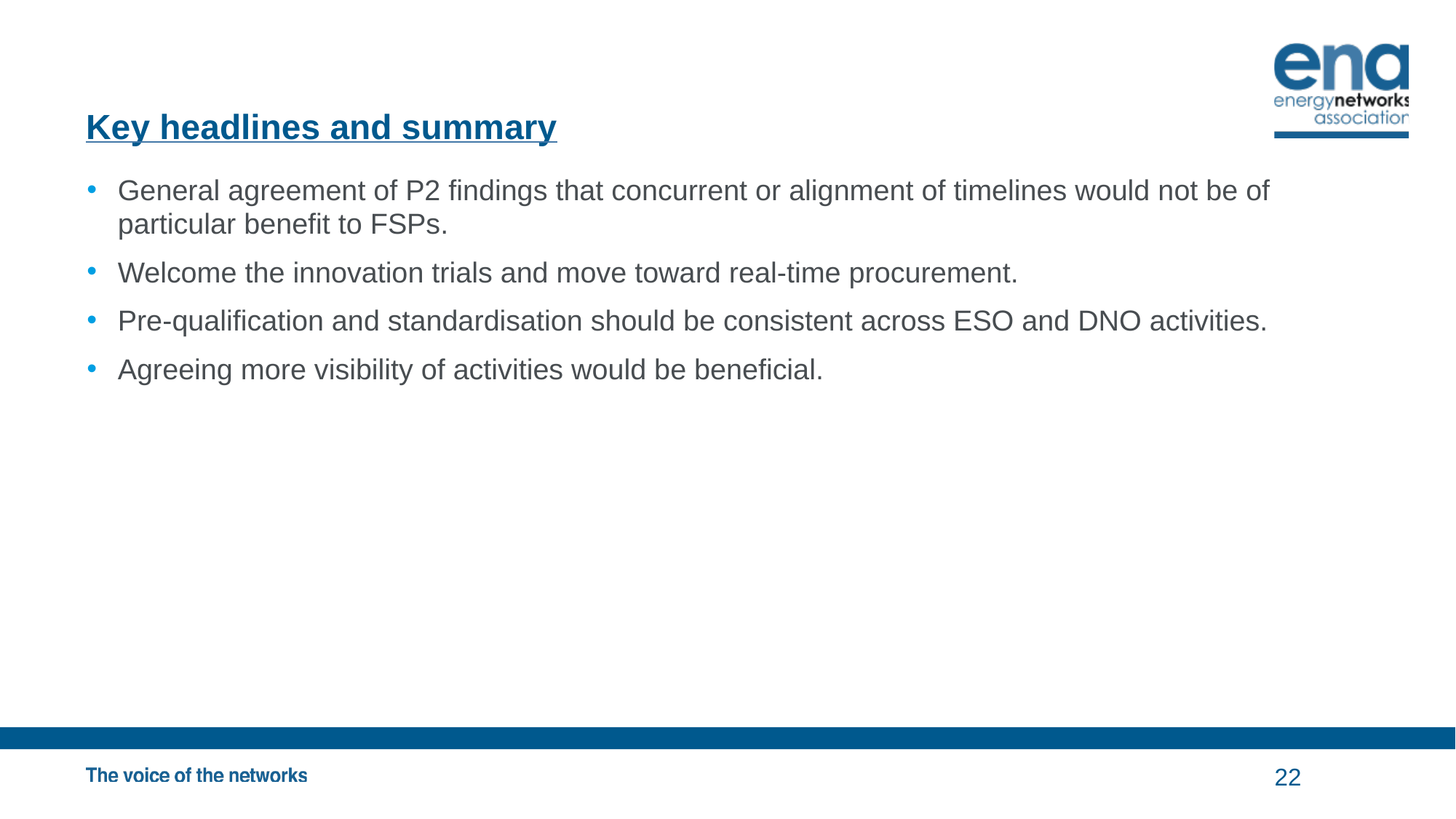

# Key headlines and summary
General agreement of P2 findings that concurrent or alignment of timelines would not be of particular benefit to FSPs.
Welcome the innovation trials and move toward real-time procurement.
Pre-qualification and standardisation should be consistent across ESO and DNO activities.
Agreeing more visibility of activities would be beneficial.
22